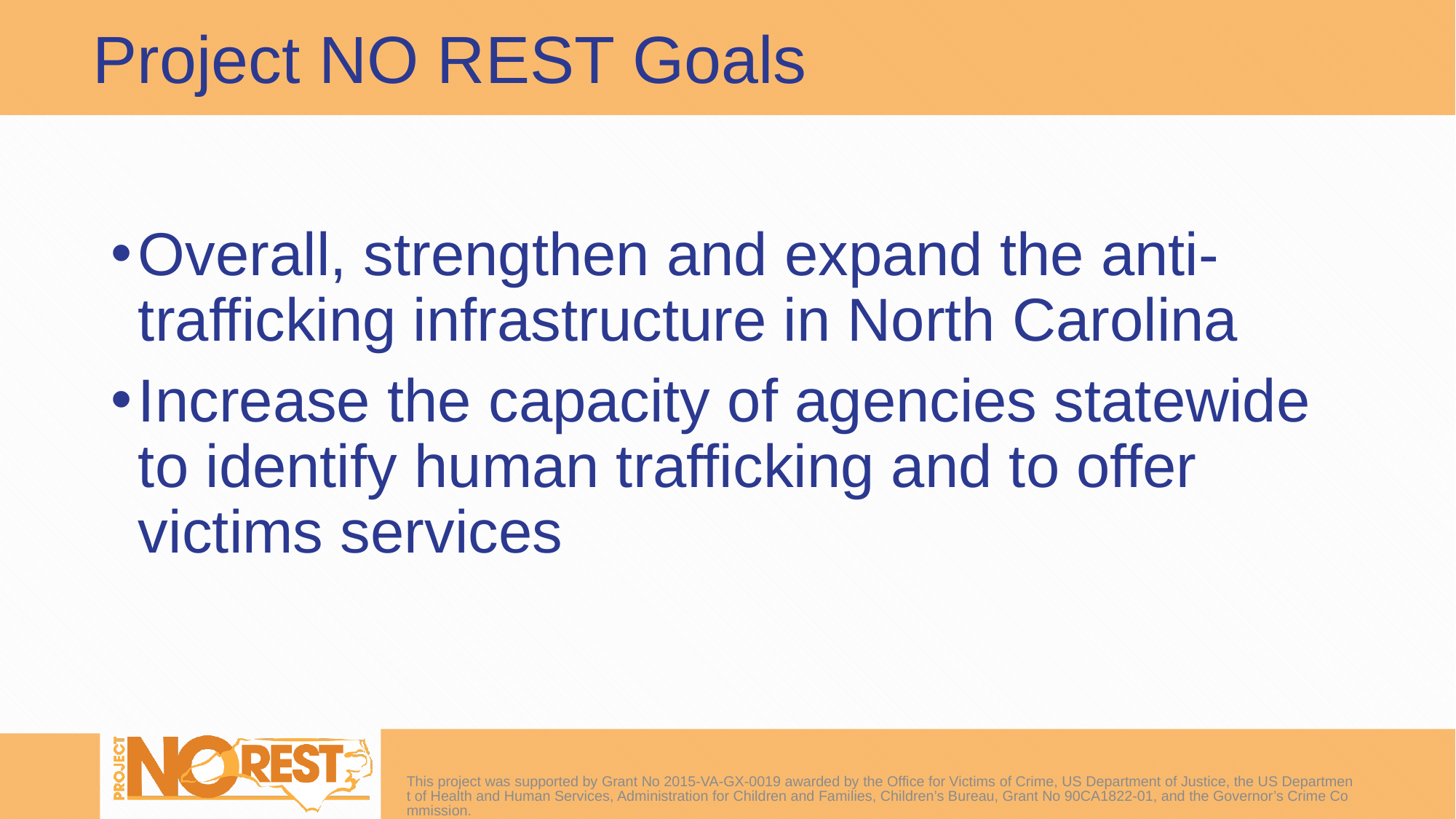

# Project NO REST Goals
Overall, strengthen and expand the anti-trafficking infrastructure in North Carolina
Increase the capacity of agencies statewide to identify human trafficking and to offer victims services
This project was supported by Grant No 2015-VA-GX-0019 awarded by the Office for Victims of Crime, US Department of Justice, the US Department of Health and Human Services, Administration for Children and Families, Children’s Bureau, Grant No 90CA1822-01, and the Governor’s Crime Commission.
6